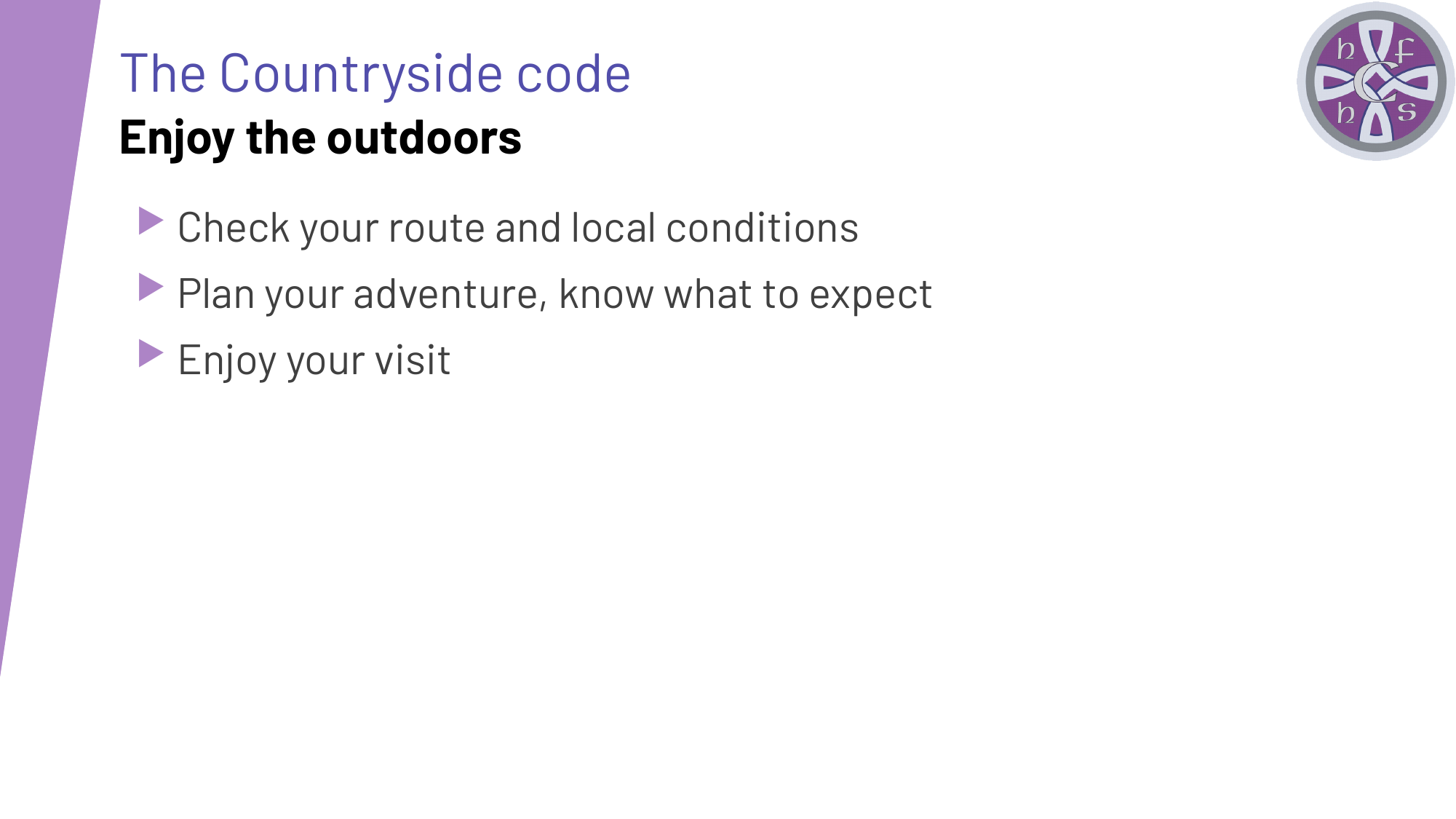

The Countryside code
# Enjoy the outdoors
Check your route and local conditions
Plan your adventure, know what to expect
Enjoy your visit